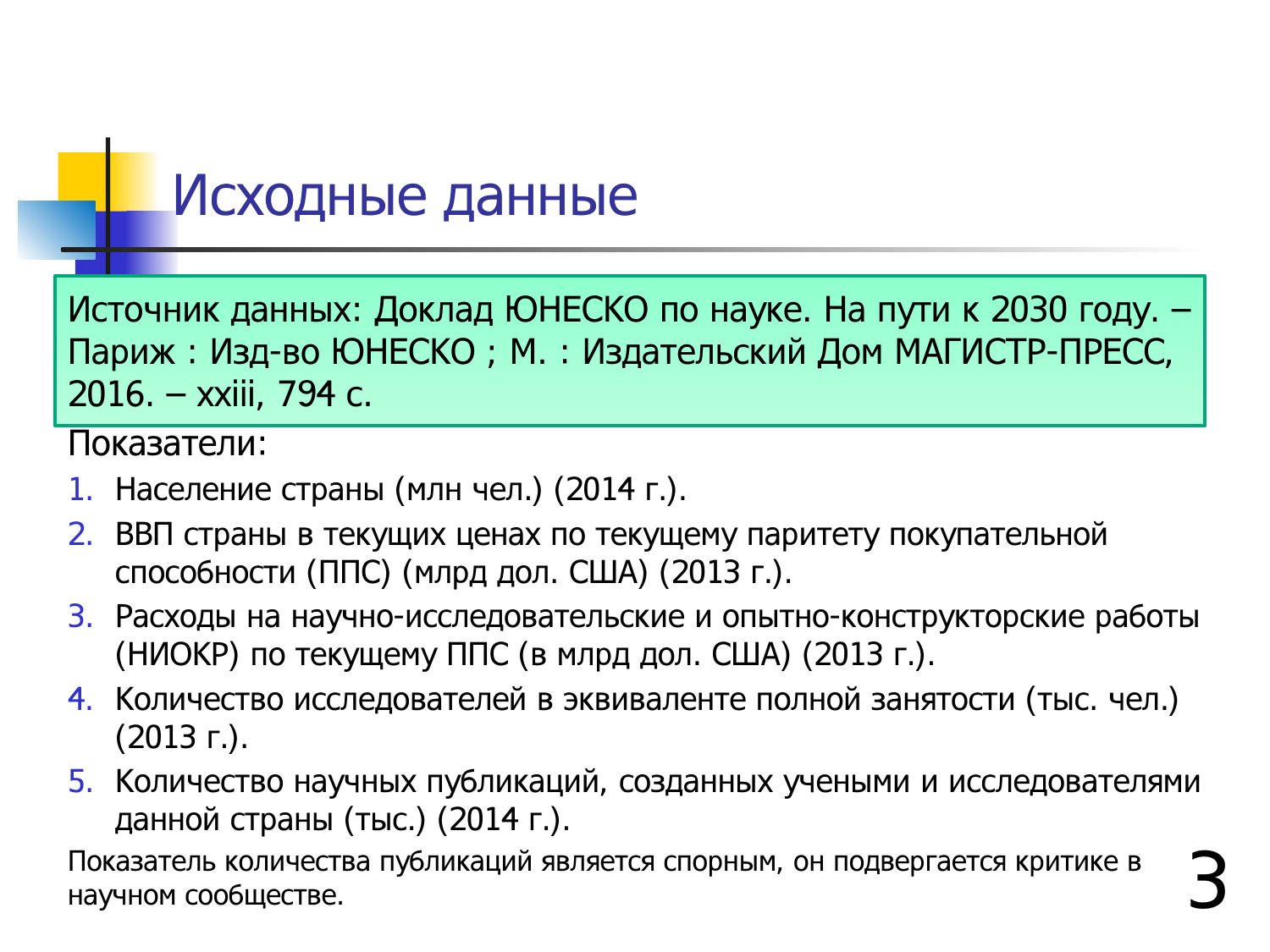

# Исходные данные

Источник данных: Доклад ЮНЕСКО по науке. На пути к 2030 году. – Париж : Изд-во ЮНЕСКО ; М. : Издательский Дом МАГИСТР-ПРЕСС, 2016. – xxiii, 794 с.
Показатели:
Население страны (млн чел.) (2014 г.).
ВВП страны в текущих ценах по текущему паритету покупательной способности (ППС) (млрд дол. США) (2013 г.).
Расходы на научно-исследовательские и опытно-конструкторские работы (НИОКР) по текущему ППС (в млрд дол. США) (2013 г.).
Количество исследователей в эквиваленте полной занятости (тыс. чел.) (2013 г.).
Количество научных публикаций, созданных учеными и исследователями данной страны (тыс.) (2014 г.).
Показатель количества публикаций является спорным, он подвергается критике в научном сообществе.
3